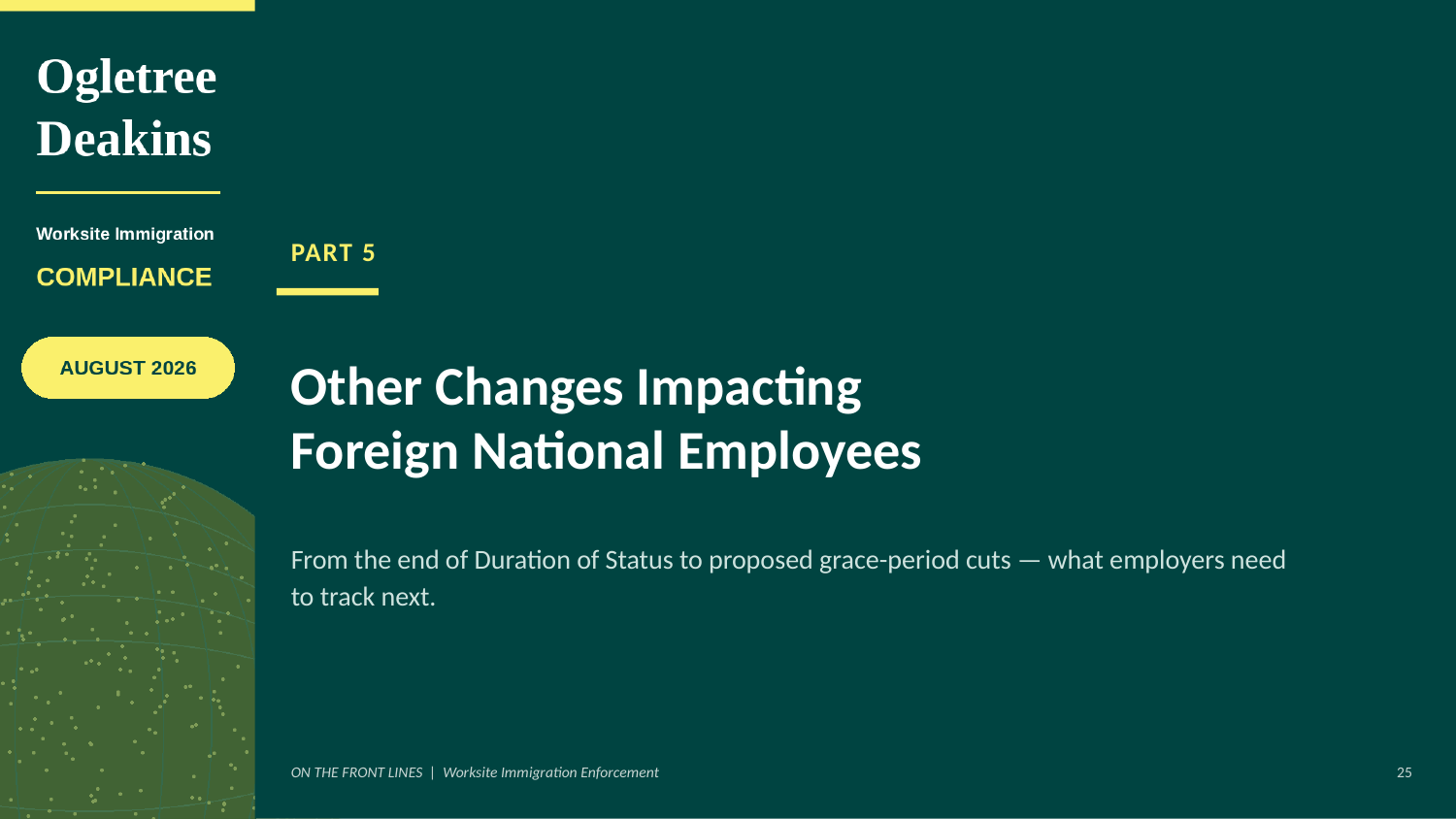

PART 5

Other Changes Impacting
Foreign National Employees
From the end of Duration of Status to proposed grace-period cuts — what employers need to track next.
ON THE FRONT LINES  |  Worksite Immigration Enforcement
25